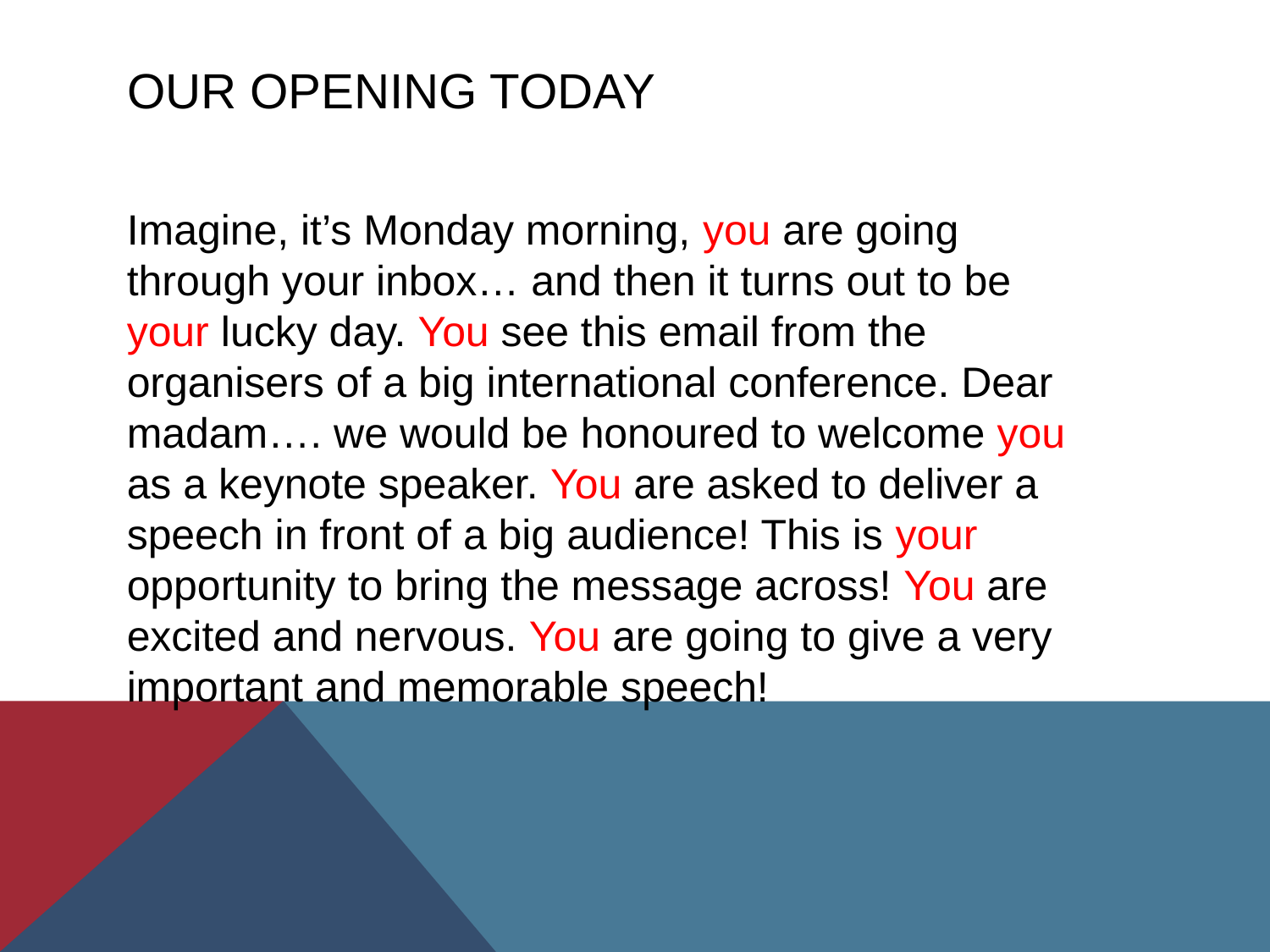

# Our opening today
Imagine, it’s Monday morning, you are going through your inbox… and then it turns out to be your lucky day. You see this email from the organisers of a big international conference. Dear madam…. we would be honoured to welcome you as a keynote speaker. You are asked to deliver a speech in front of a big audience! This is your opportunity to bring the message across! You are excited and nervous. You are going to give a very important and memorable speech!